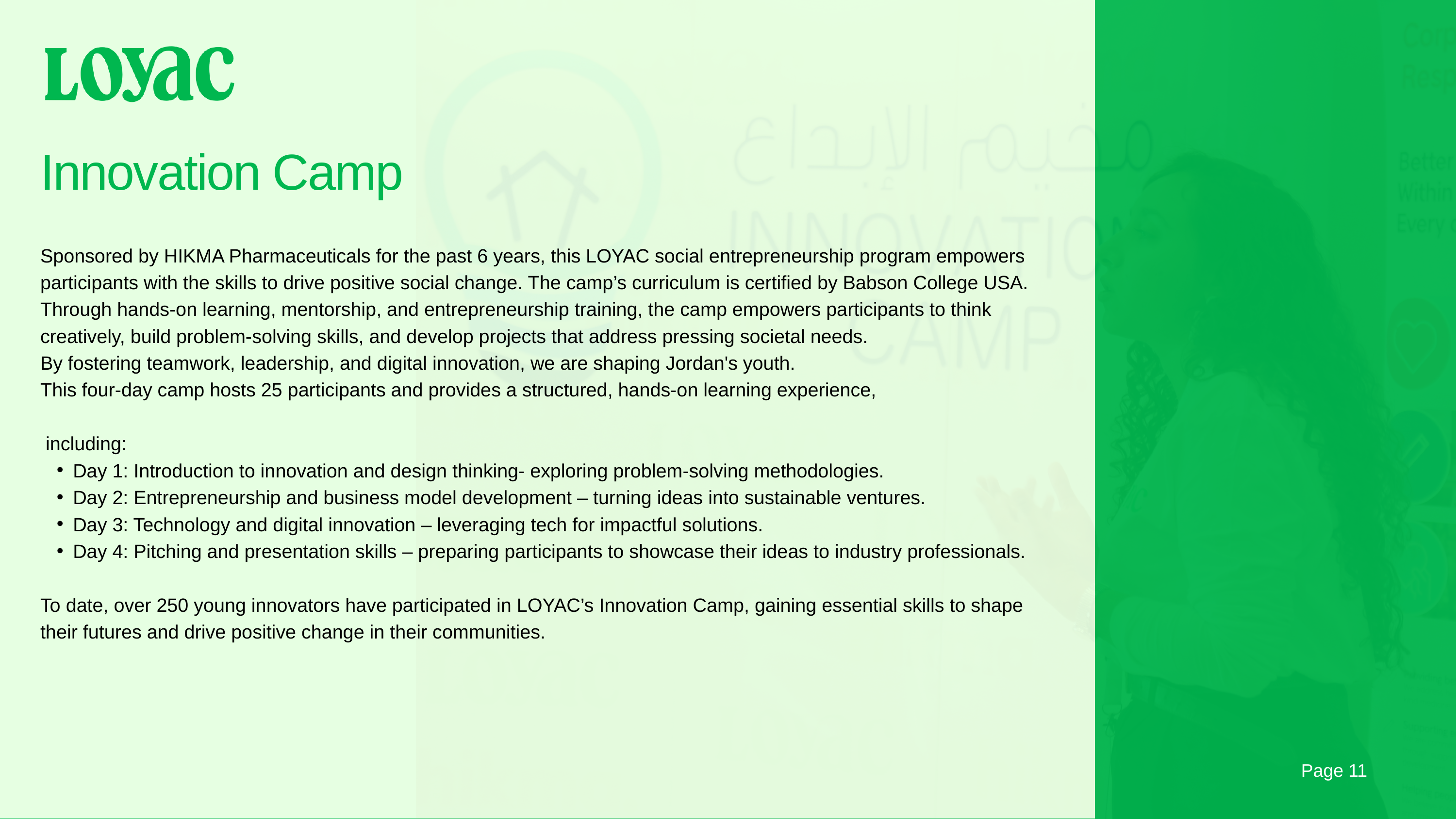

Innovation Camp

Sponsored by HIKMA Pharmaceuticals for the past 6 years, this LOYAC social entrepreneurship program empowers participants with the skills to drive positive social change. The camp’s curriculum is certified by Babson College USA.
Through hands-on learning, mentorship, and entrepreneurship training, the camp empowers participants to think creatively, build problem-solving skills, and develop projects that address pressing societal needs.
By fostering teamwork, leadership, and digital innovation, we are shaping Jordan's youth.
This four-day camp hosts 25 participants and provides a structured, hands-on learning experience,

 including:
Day 1: Introduction to innovation and design thinking- exploring problem-solving methodologies.
Day 2: Entrepreneurship and business model development – turning ideas into sustainable ventures.
Day 3: Technology and digital innovation – leveraging tech for impactful solutions.
Day 4: Pitching and presentation skills – preparing participants to showcase their ideas to industry professionals.

To date, over 250 young innovators have participated in LOYAC’s Innovation Camp, gaining essential skills to shape their futures and drive positive change in their communities.

|  |
| --- |
Page 11